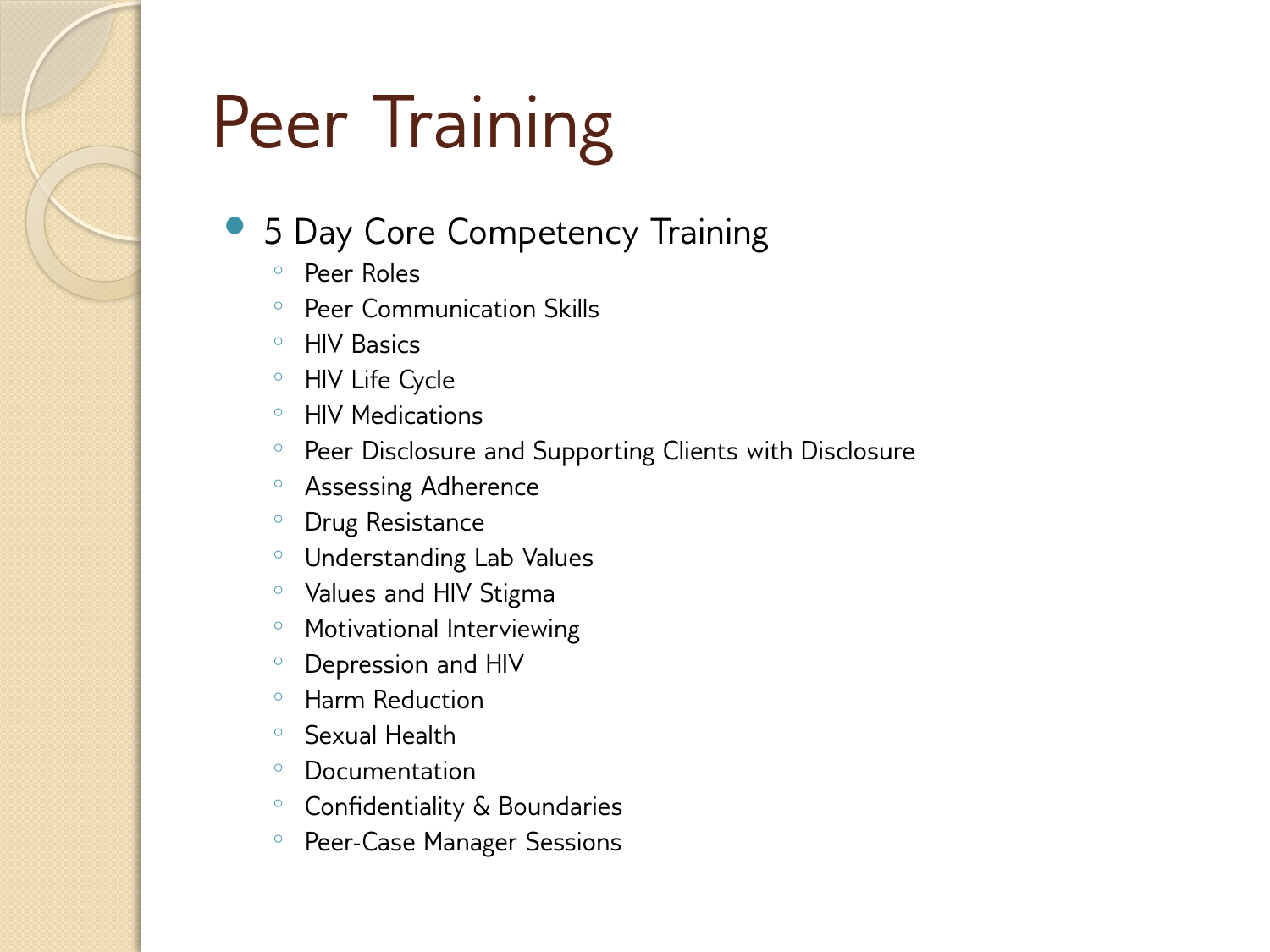

# Peer Training
5 Day Core Competency Training
Peer Roles
Peer Communication Skills
HIV Basics
HIV Life Cycle
HIV Medications
Peer Disclosure and Supporting Clients with Disclosure
Assessing Adherence
Drug Resistance
Understanding Lab Values
Values and HIV Stigma
Motivational Interviewing
Depression and HIV
Harm Reduction
Sexual Health
Documentation
Confidentiality & Boundaries
Peer-Case Manager Sessions